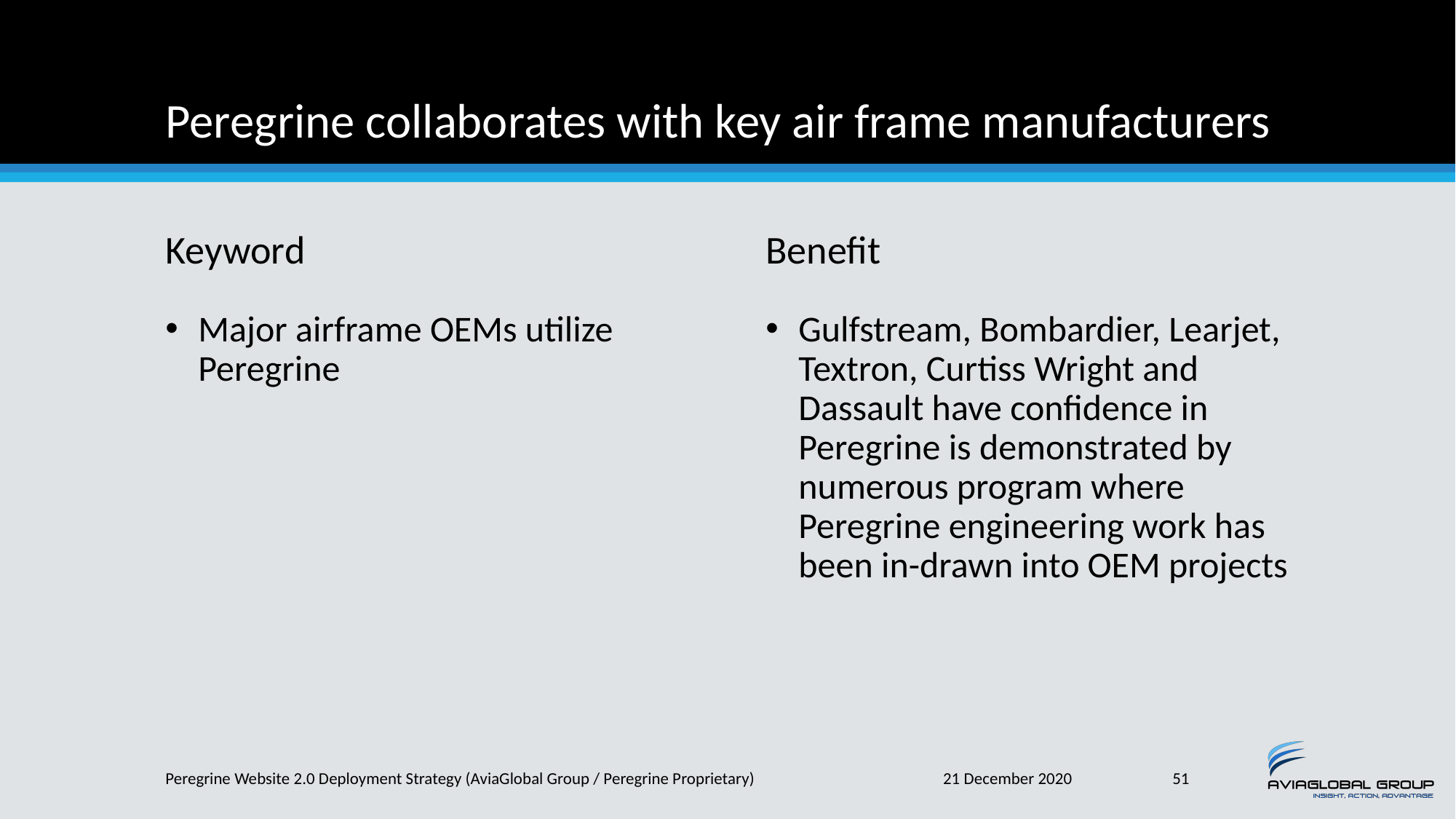

# Peregrine collaborates with key air frame manufacturers
Keyword
Benefit
Major airframe OEMs utilize Peregrine
Gulfstream, Bombardier, Learjet, Textron, Curtiss Wright and Dassault have confidence in Peregrine is demonstrated by numerous program where Peregrine engineering work has been in-drawn into OEM projects
Peregrine Website 2.0 Deployment Strategy (AviaGlobal Group / Peregrine Proprietary)
21 December 2020
51